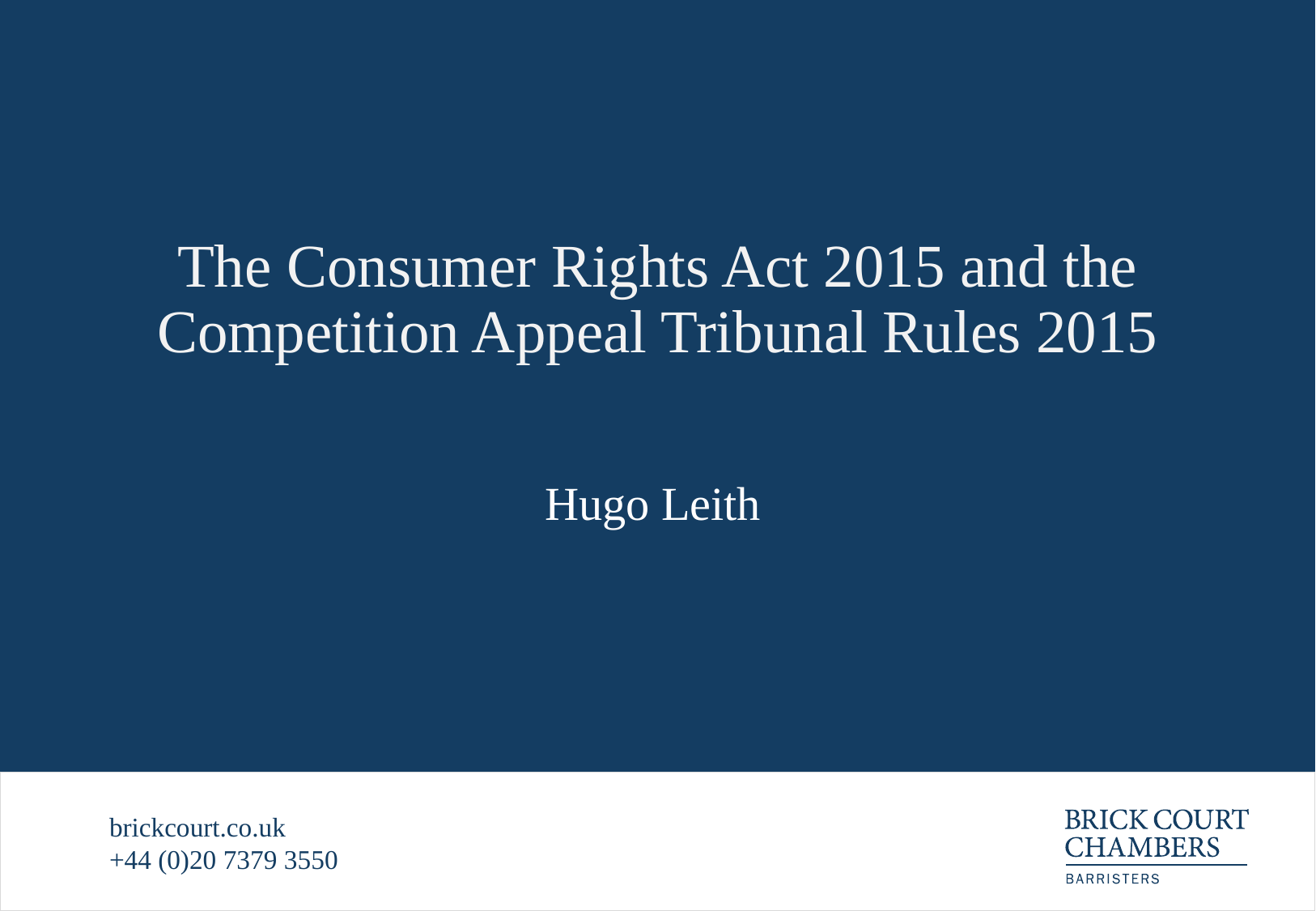

# The Consumer Rights Act 2015 and the Competition Appeal Tribunal Rules 2015
 Hugo Leith
brickcourt.co.uk
+44 (0)20 7379 3550